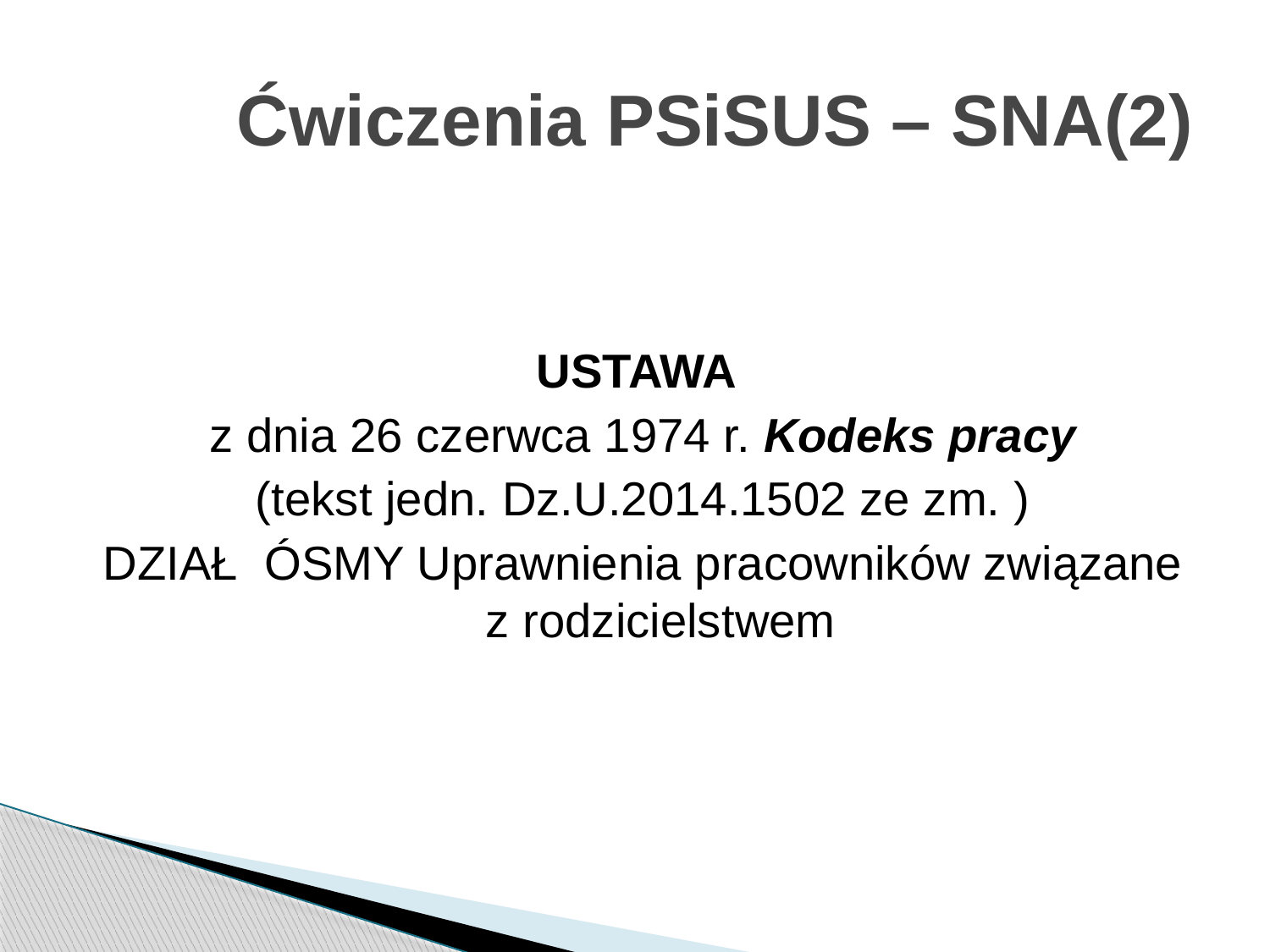

# Ćwiczenia PSiSUS – SNA(2)

USTAWA
z dnia 26 czerwca 1974 r. Kodeks pracy
(tekst jedn. Dz.U.2014.1502 ze zm. )
DZIAŁ  ÓSMY Uprawnienia pracowników związane z rodzicielstwem